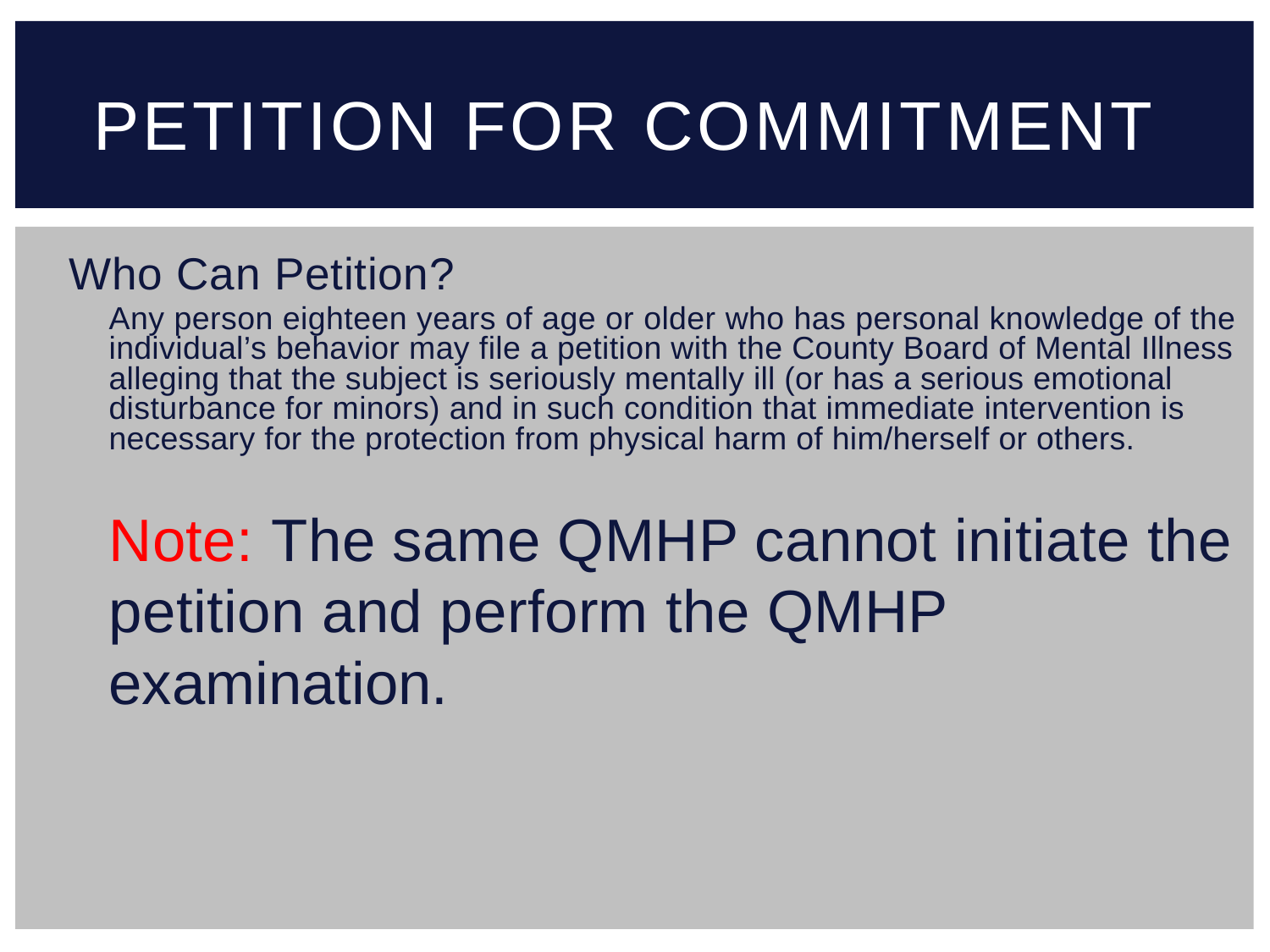

PETITION FOR COMMITMENT
Who Can Petition?
Any person eighteen years of age or older who has personal knowledge of the individual’s behavior may file a petition with the County Board of Mental Illness alleging that the subject is seriously mentally ill (or has a serious emotional disturbance for minors) and in such condition that immediate intervention is necessary for the protection from physical harm of him/herself or others.
Note: The same QMHP cannot initiate the petition and perform the QMHP examination.